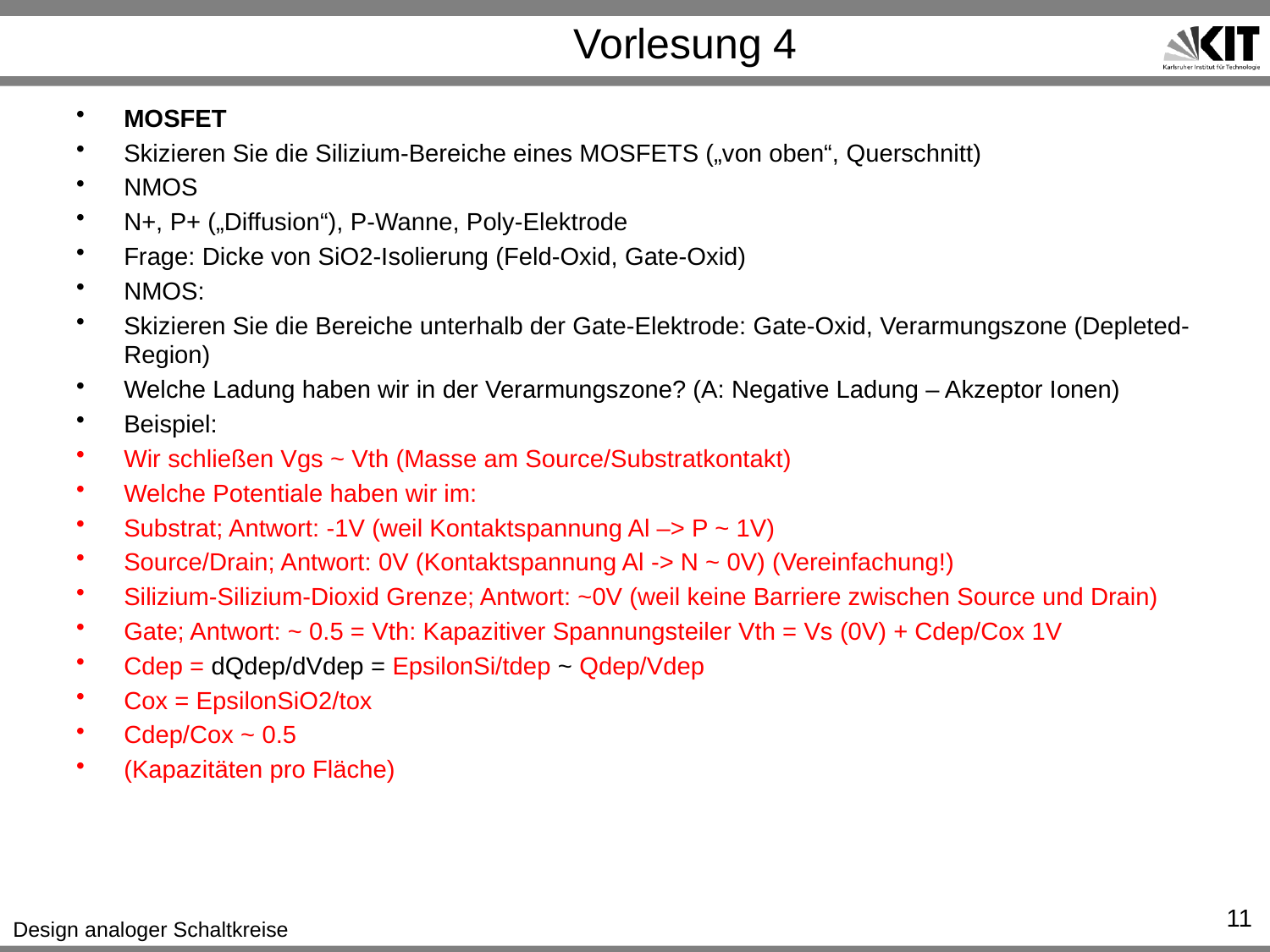

# Vorlesung 4
MOSFET
Skizieren Sie die Silizium-Bereiche eines MOSFETS („von oben“, Querschnitt)
NMOS
N+, P+ („Diffusion“), P-Wanne, Poly-Elektrode
Frage: Dicke von SiO2-Isolierung (Feld-Oxid, Gate-Oxid)
NMOS:
Skizieren Sie die Bereiche unterhalb der Gate-Elektrode: Gate-Oxid, Verarmungszone (Depleted-Region)
Welche Ladung haben wir in der Verarmungszone? (A: Negative Ladung – Akzeptor Ionen)
Beispiel:
Wir schließen Vgs ~ Vth (Masse am Source/Substratkontakt)
Welche Potentiale haben wir im:
Substrat; Antwort: -1V (weil Kontaktspannung Al –> P ~ 1V)
Source/Drain; Antwort: 0V (Kontaktspannung Al -> N ~ 0V) (Vereinfachung!)
Silizium-Silizium-Dioxid Grenze; Antwort: ~0V (weil keine Barriere zwischen Source und Drain)
Gate; Antwort: ~ 0.5 = Vth: Kapazitiver Spannungsteiler Vth = Vs (0V) + Cdep/Cox 1V
Cdep = dQdep/dVdep = EpsilonSi/tdep ~ Qdep/Vdep
Cox = EpsilonSiO2/tox
Cdep/Cox ~ 0.5
(Kapazitäten pro Fläche)

11